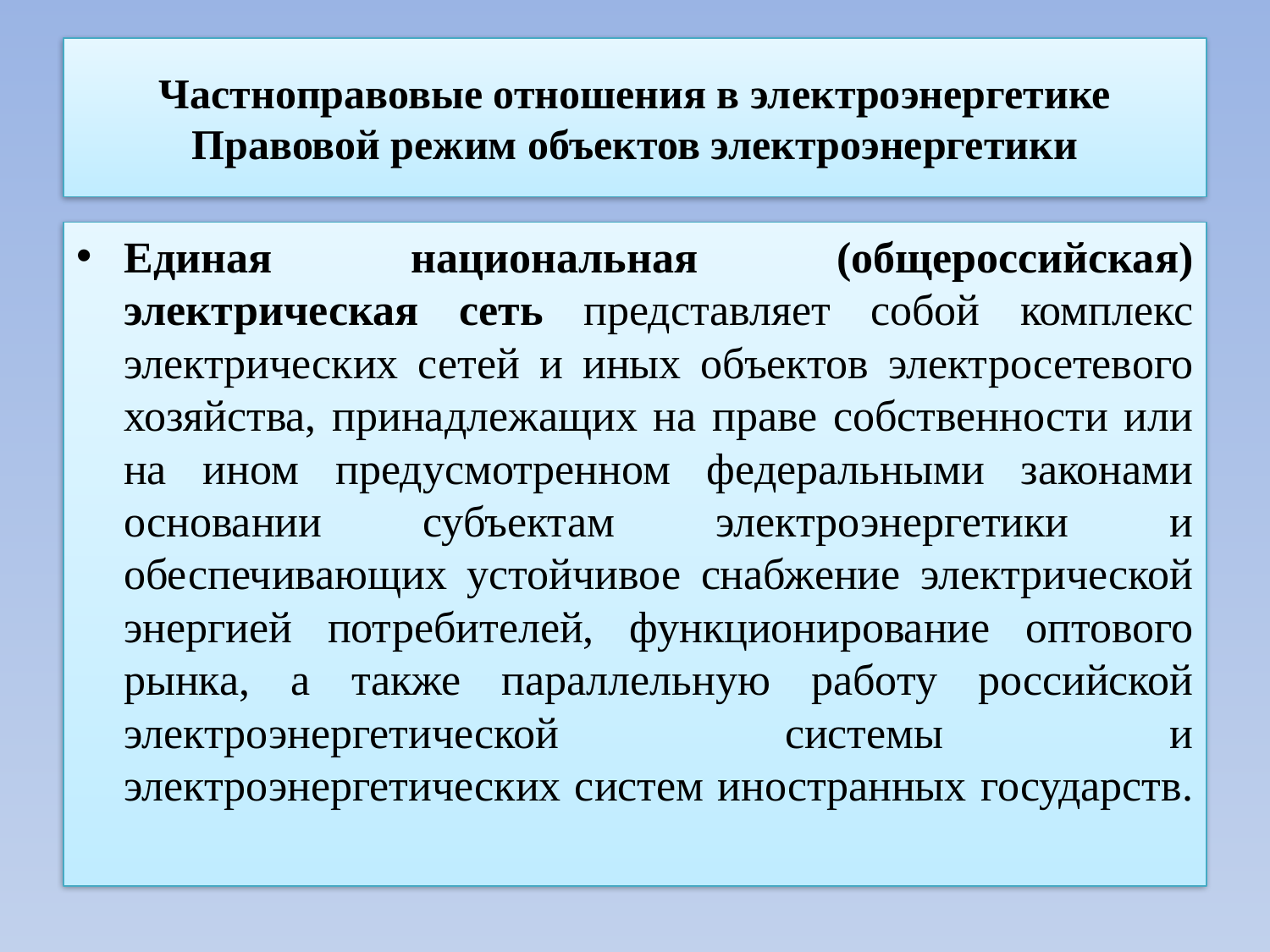

# Частноправовые отношения в электроэнергетике Правовой режим объектов электроэнергетики
Единая национальная (общероссийская) электрическая сеть представляет собой комплекс электрических сетей и иных объектов электросетевого хозяйства, принадлежащих на праве собственности или на ином предусмотренном федеральными законами основании субъектам электроэнергетики и обеспечивающих устойчивое снабжение электрической энергией потребителей, функционирование оптового рынка, а также параллельную работу российской электроэнергетической системы и электроэнергетических систем иностранных государств.